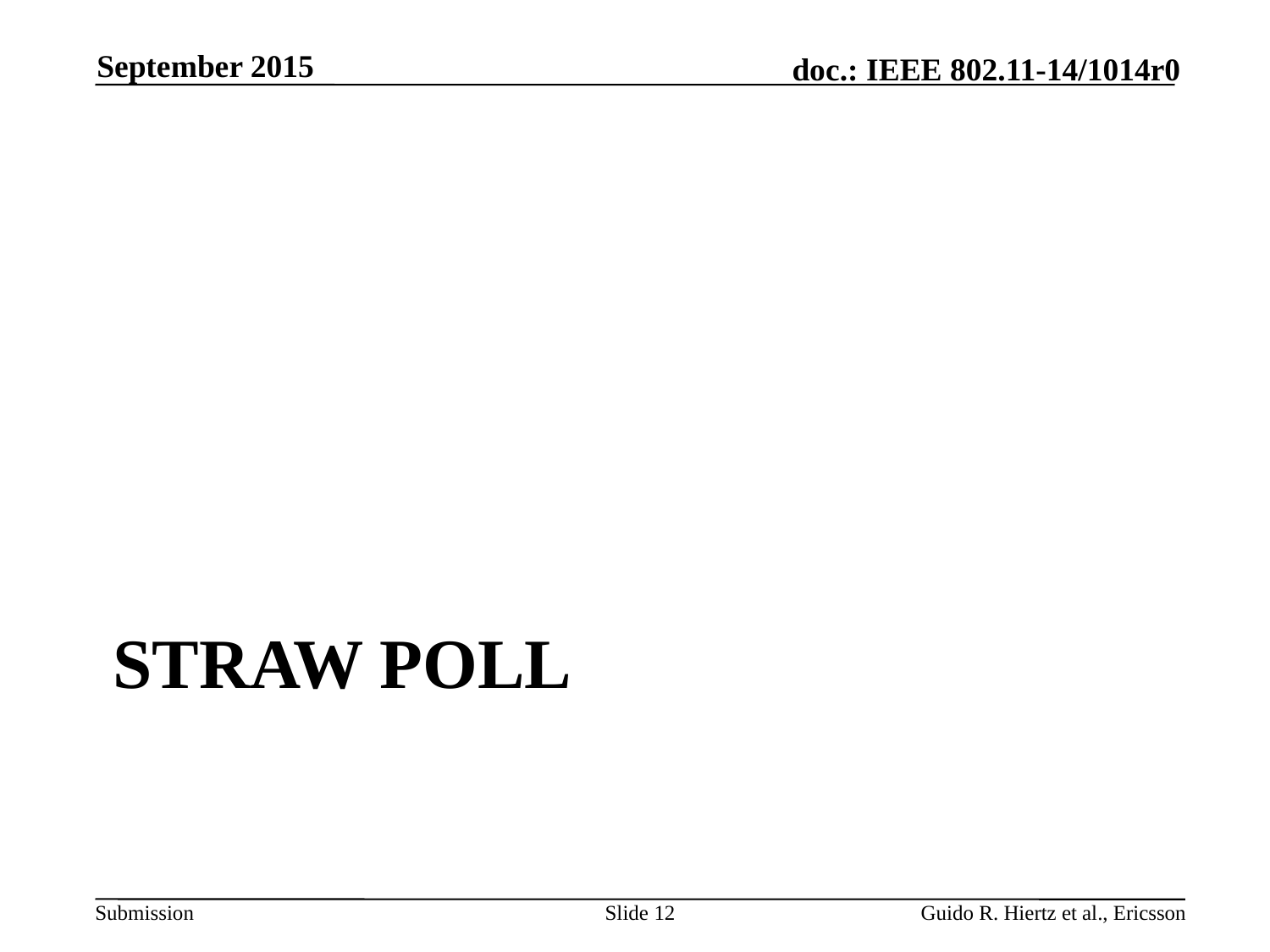

September 2015
# Straw Poll
Slide 12
Guido R. Hiertz et al., Ericsson